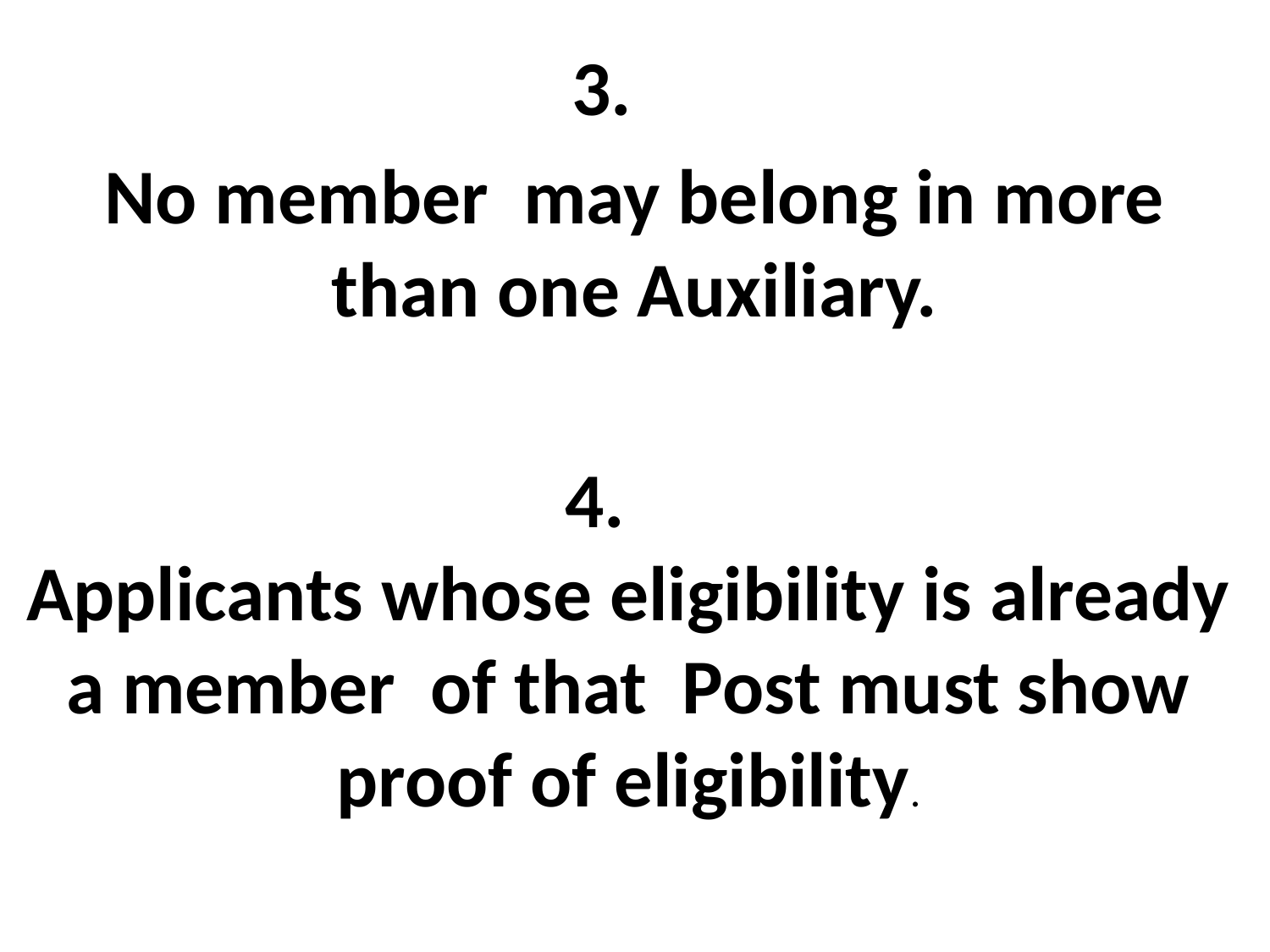

3.
No member  may belong in more than one Auxiliary.

4.
Applicants whose eligibility is already
 a member  of that  Post must show
proof of eligibility.